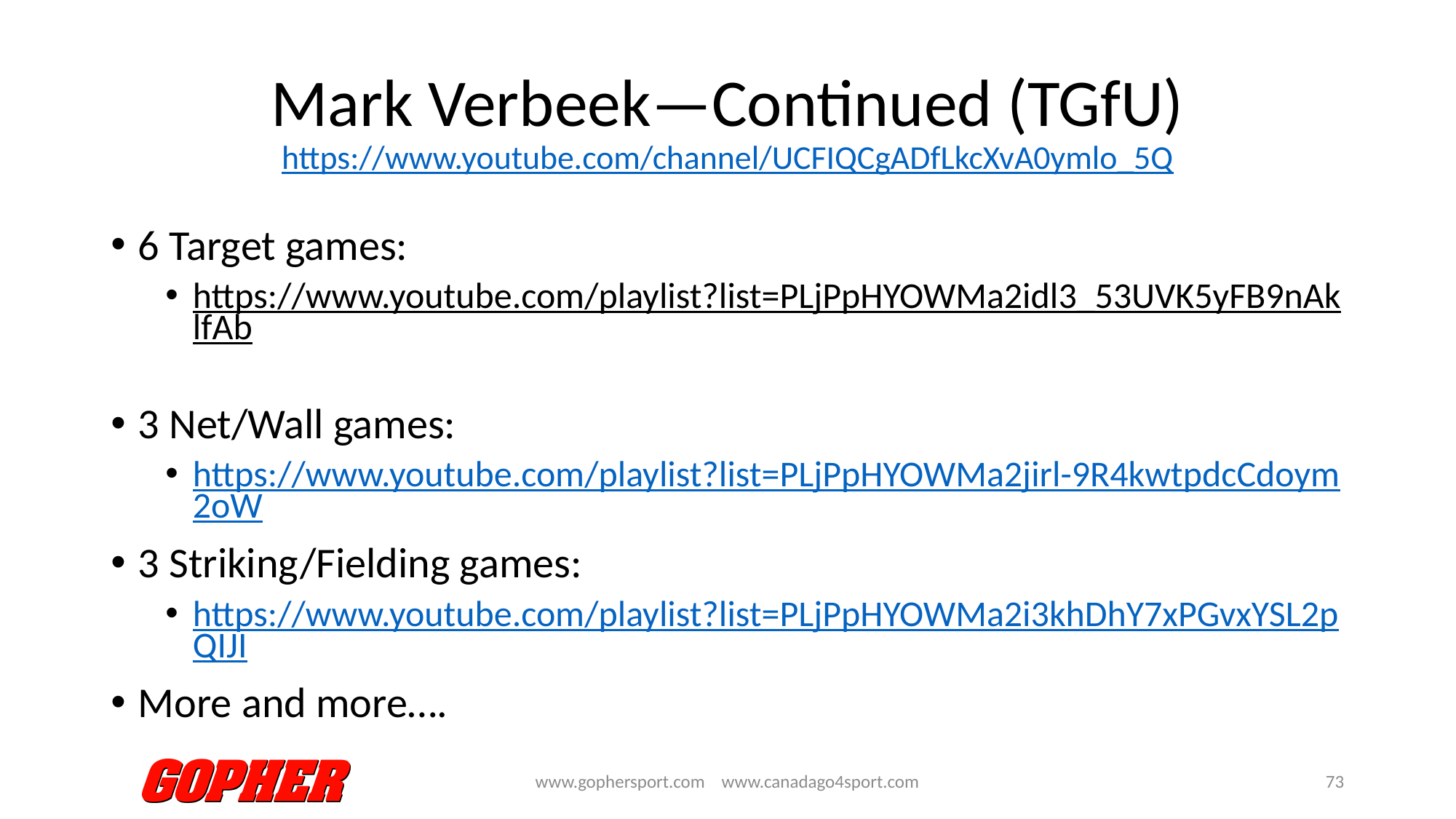

# Mark Verbeek—Continued (TGfU) https://www.youtube.com/channel/UCFIQCgADfLkcXvA0ymlo_5Q
6 Target games:
https://www.youtube.com/playlist?list=PLjPpHYOWMa2idl3_53UVK5yFB9nAklfAb
3 Net/Wall games:
https://www.youtube.com/playlist?list=PLjPpHYOWMa2jirl-9R4kwtpdcCdoym2oW
3 Striking/Fielding games:
https://www.youtube.com/playlist?list=PLjPpHYOWMa2i3khDhY7xPGvxYSL2pQIJI
More and more….

www.gophersport.com    www.canadago4sport.com
73